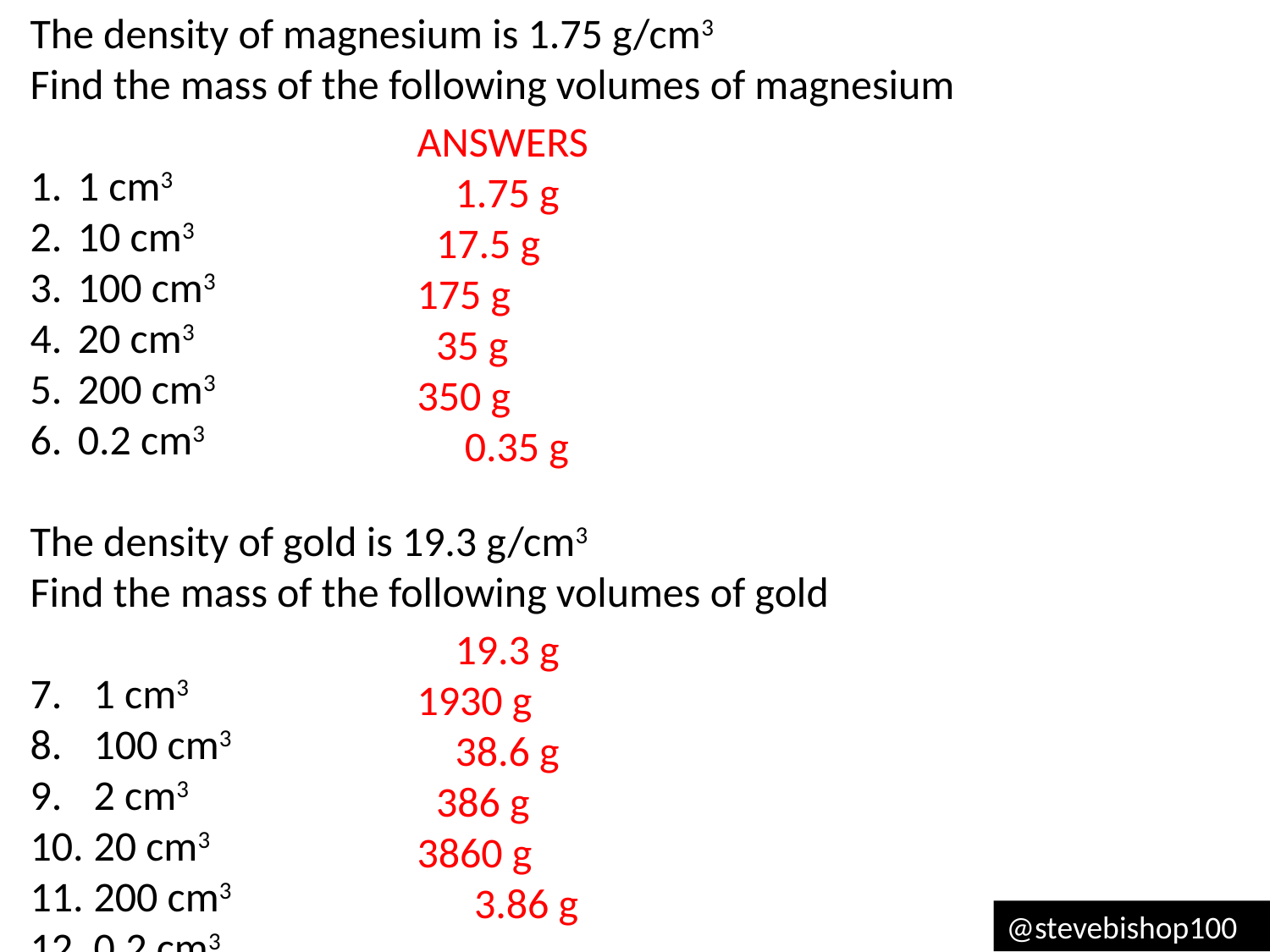

The density of magnesium is 1.75 g/cm3
Find the mass of the following volumes of magnesium

1 cm3
10 cm3
100 cm3
20 cm3
200 cm3
0.2 cm3

The density of gold is 19.3 g/cm3
Find the mass of the following volumes of gold

1 cm3
100 cm3
2 cm3
20 cm3
200 cm3
0.2 cm3

ANSWERS
    1.75 g
  17.5 g
175 g
  35 g
350 g
     0.35 g

    19.3 g
1930 g
    38.6 g
  386 g
3860 g
      3.86 g
@stevebishop100